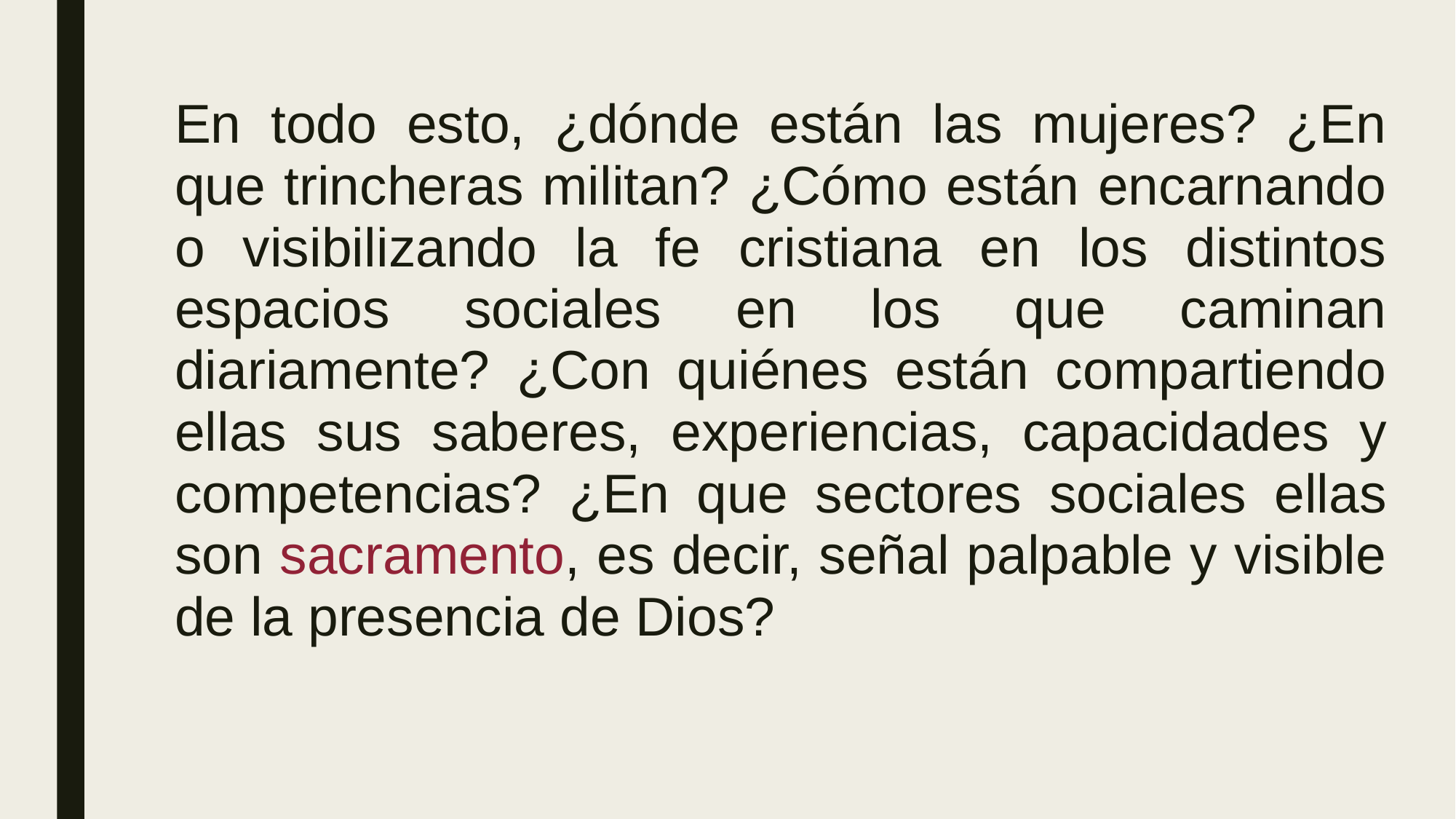

En todo esto, ¿dónde están las mujeres? ¿En que trincheras militan? ¿Cómo están encarnando o visibilizando la fe cristiana en los distintos espacios sociales en los que caminan diariamente? ¿Con quiénes están compartiendo ellas sus saberes, experiencias, capacidades y competencias? ¿En que sectores sociales ellas son sacramento, es decir, señal palpable y visible de la presencia de Dios?